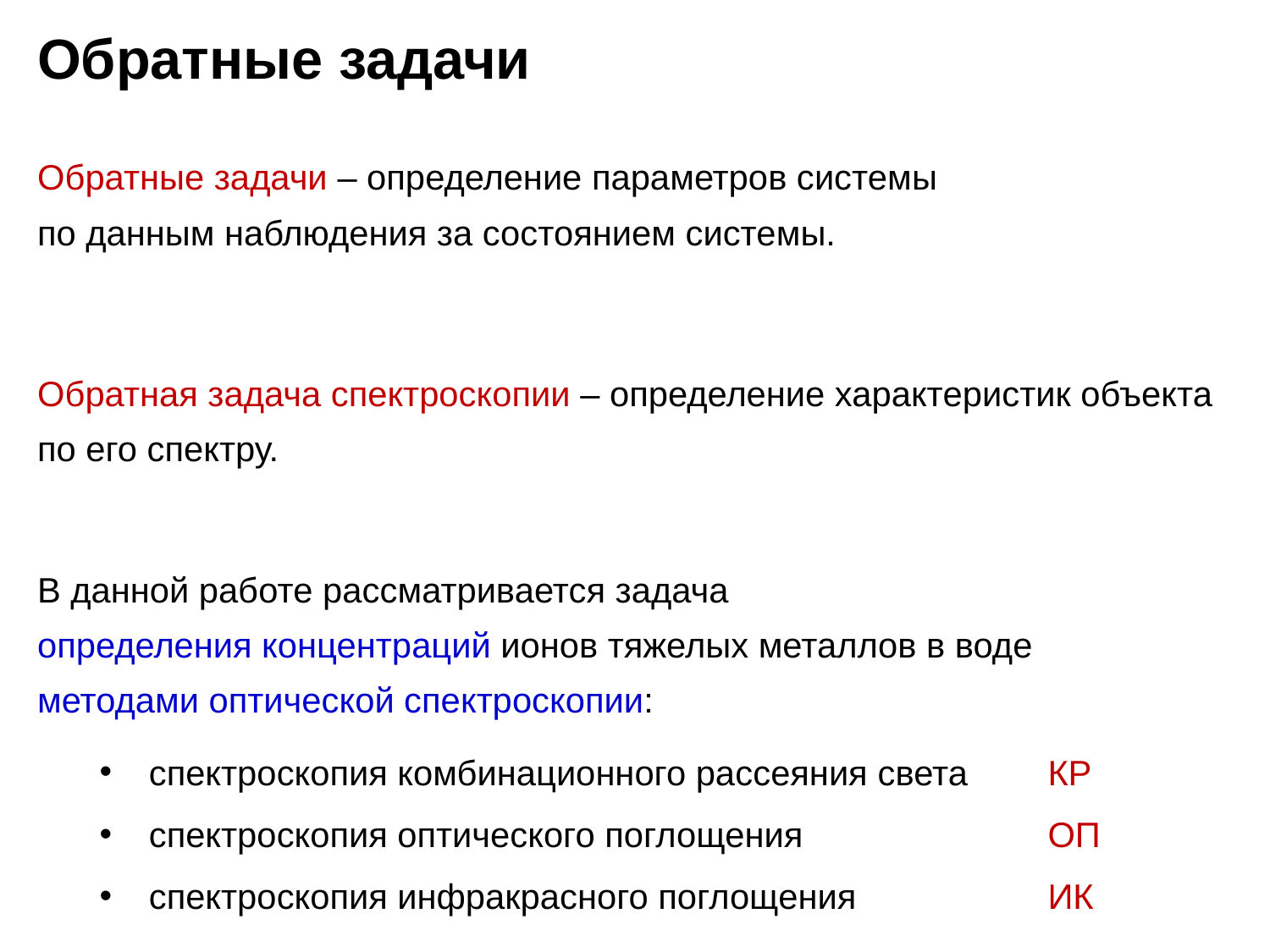

Обратные задачи
Обратные задачи – определение параметров системы
по данным наблюдения за состоянием системы.

Обратная задача спектроскопии – определение характеристик объекта по его спектру.

В данной работе рассматривается задача
определения концентраций ионов тяжелых металлов в воде
методами оптической спектроскопии:
спектроскопия комбинационного рассеяния света	 КР
спектроскопия оптического поглощения		 ОП
спектроскопия инфракрасного поглощения		 ИК